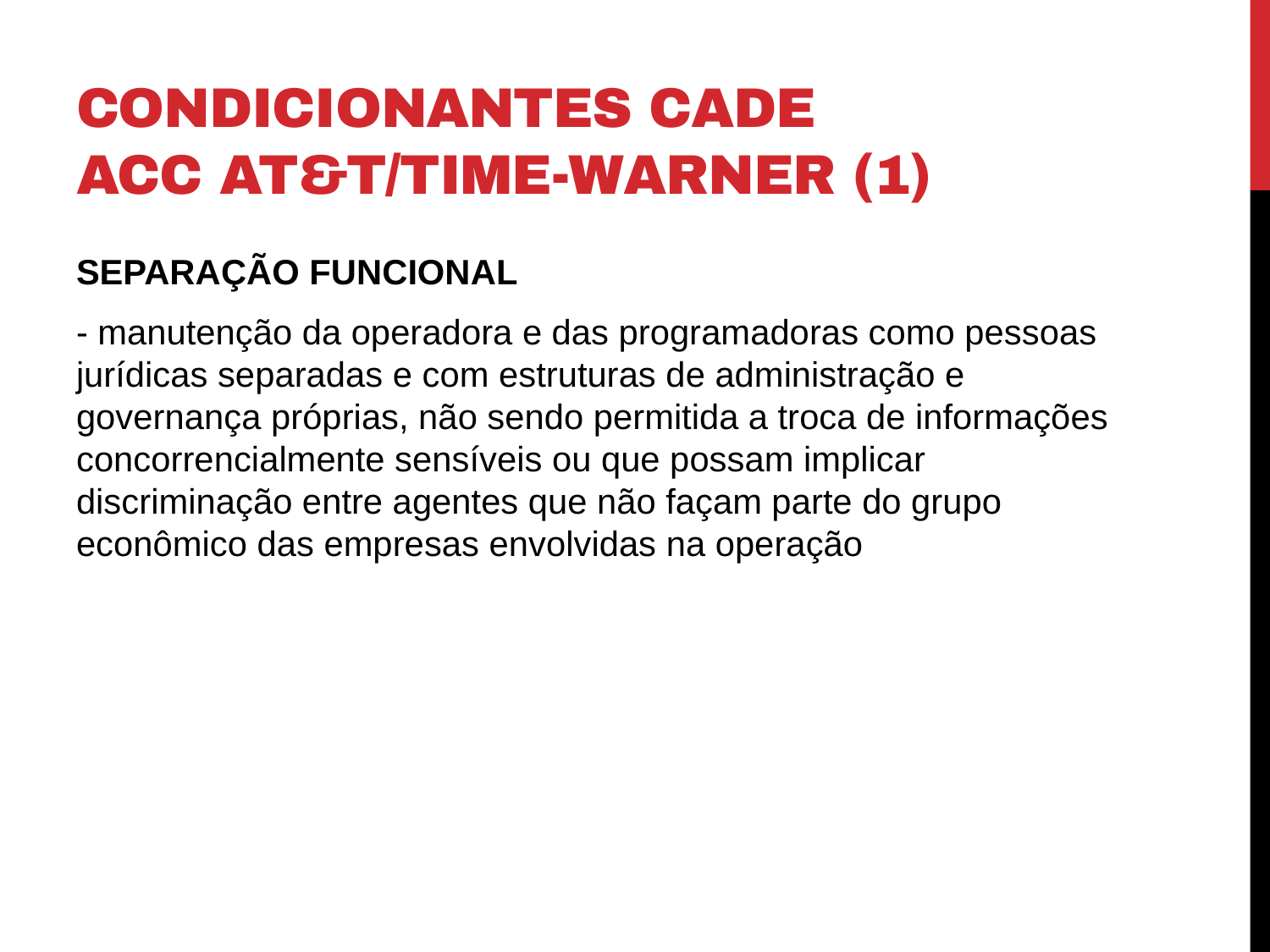

# CONDICIONANTES CADE ACC AT&T/Time-warner (1)
SEPARAÇÃO FUNCIONAL
- manutenção da operadora e das programadoras como pessoas jurídicas separadas e com estruturas de administração e governança próprias, não sendo permitida a troca de informações concorrencialmente sensíveis ou que possam implicar discriminação entre agentes que não façam parte do grupo econômico das empresas envolvidas na operação